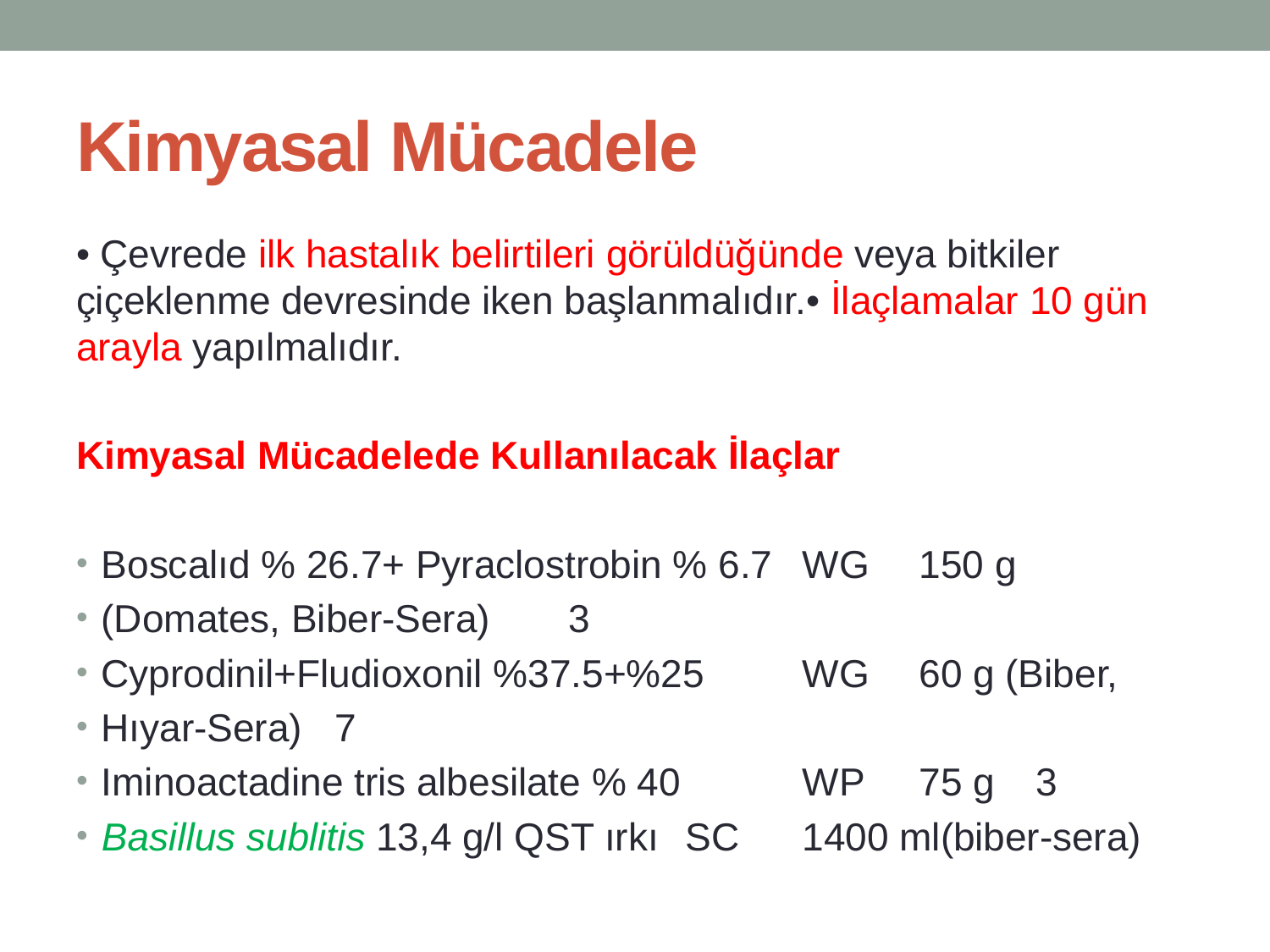

# Kimyasal Mücadele
• Çevrede ilk hastalık belirtileri görüldüğünde veya bitkiler çiçeklenme devresinde iken başlanmalıdır.• İlaçlamalar 10 gün arayla yapılmalıdır.

Kimyasal Mücadelede Kullanılacak İlaçlar

Boscalıd % 26.7+ Pyraclostrobin % 6.7 	WG 	150 g
(Domates, Biber-Sera) 	3
Cyprodinil+Fludioxonil %37.5+%25 	WG 	60 g (Biber,
Hıyar-Sera) 	7
Iminoactadine tris albesilate % 40 	WP 	75 g 	3
Basillus sublitis 13,4 g/l QST ırkı 	SC 	1400 ml(biber-sera)